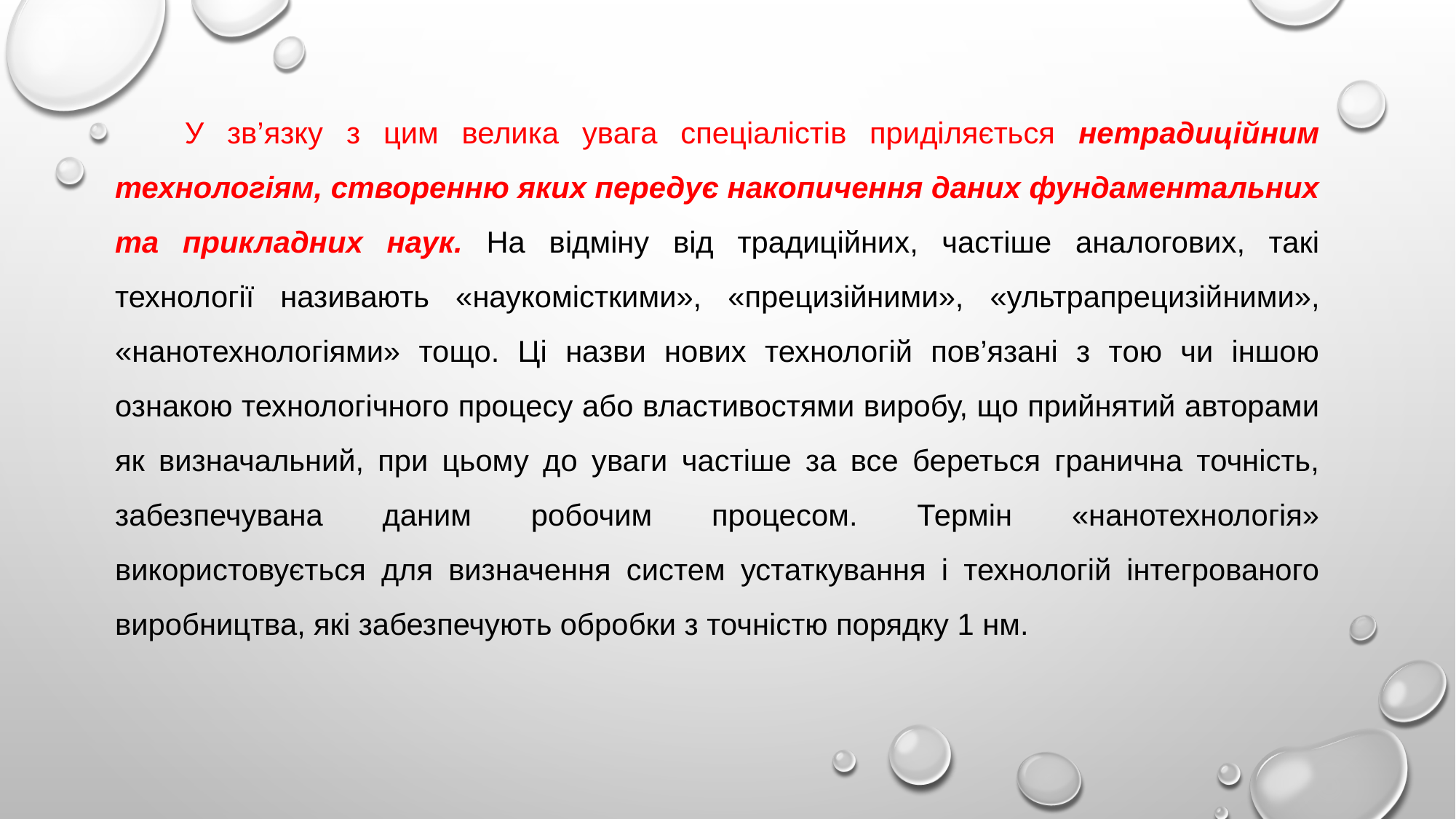

У зв’язку з цим велика увага спеціалістів приділяється нетрадиційним технологіям, створенню яких передує накопичення даних фундаментальних та прикладних наук. На відміну від традиційних, частіше аналогових, такі технології називають «наукомісткими», «прецизійними», «ультрапрецизій­ними», «нанотехнологіями» тощо. Ці назви нових технологій пов’язані з тою чи іншою ознакою технологічного процесу або властивостями виробу, що прийнятий авторами як визначальний, при цьому до уваги частіше за все береться гранична точність, забезпечувана даним робочим процесом. Термін «нанотехнологія» використовується для визначення систем устаткування і технологій інтегрованого виробництва, які забезпечують обробки з точністю порядку 1 нм.